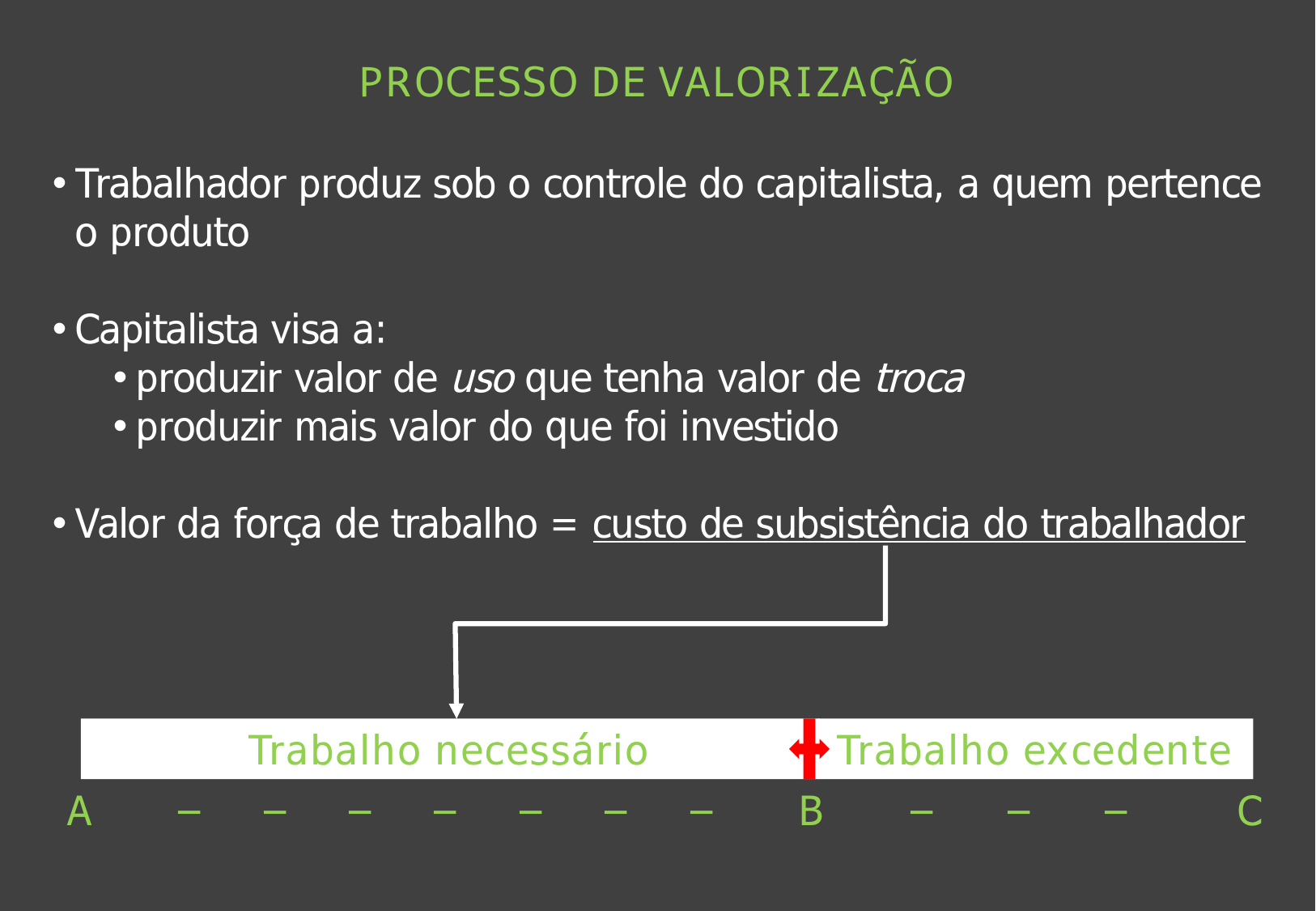

PROCESSO DE VALORIZAÇÃO
Trabalhador produz sob o controle do capitalista, a quem pertence o produto

Capitalista visa a:
produzir valor de uso que tenha valor de troca
produzir mais valor do que foi investido

Valor da força de trabalho = custo de subsistência do trabalhador

Trabalho necessário

Trabalho excedente
A       –     –     –     –     –     –     –       B       –      –      –         C